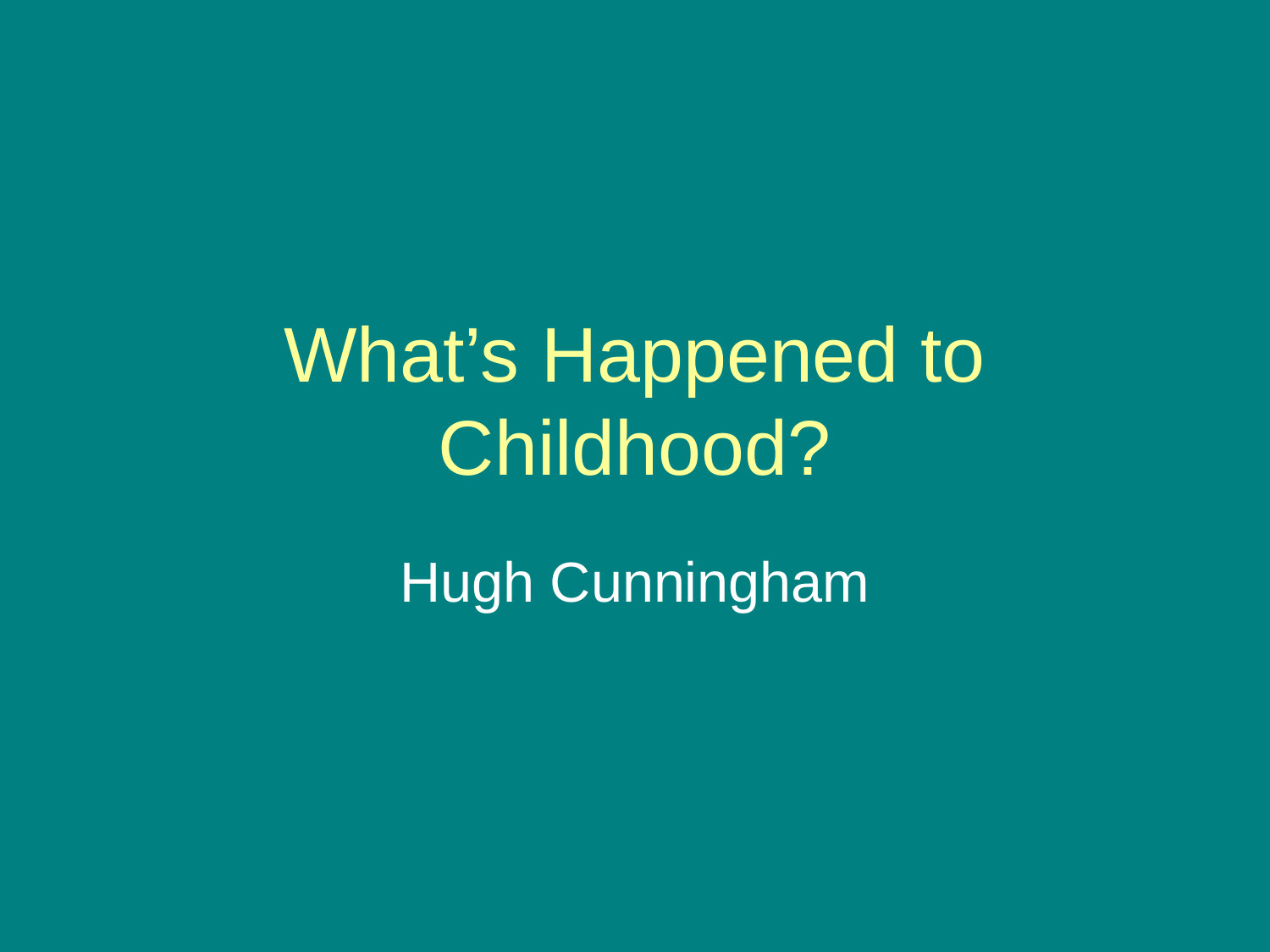

# What’s Happened to Childhood?
Hugh Cunningham